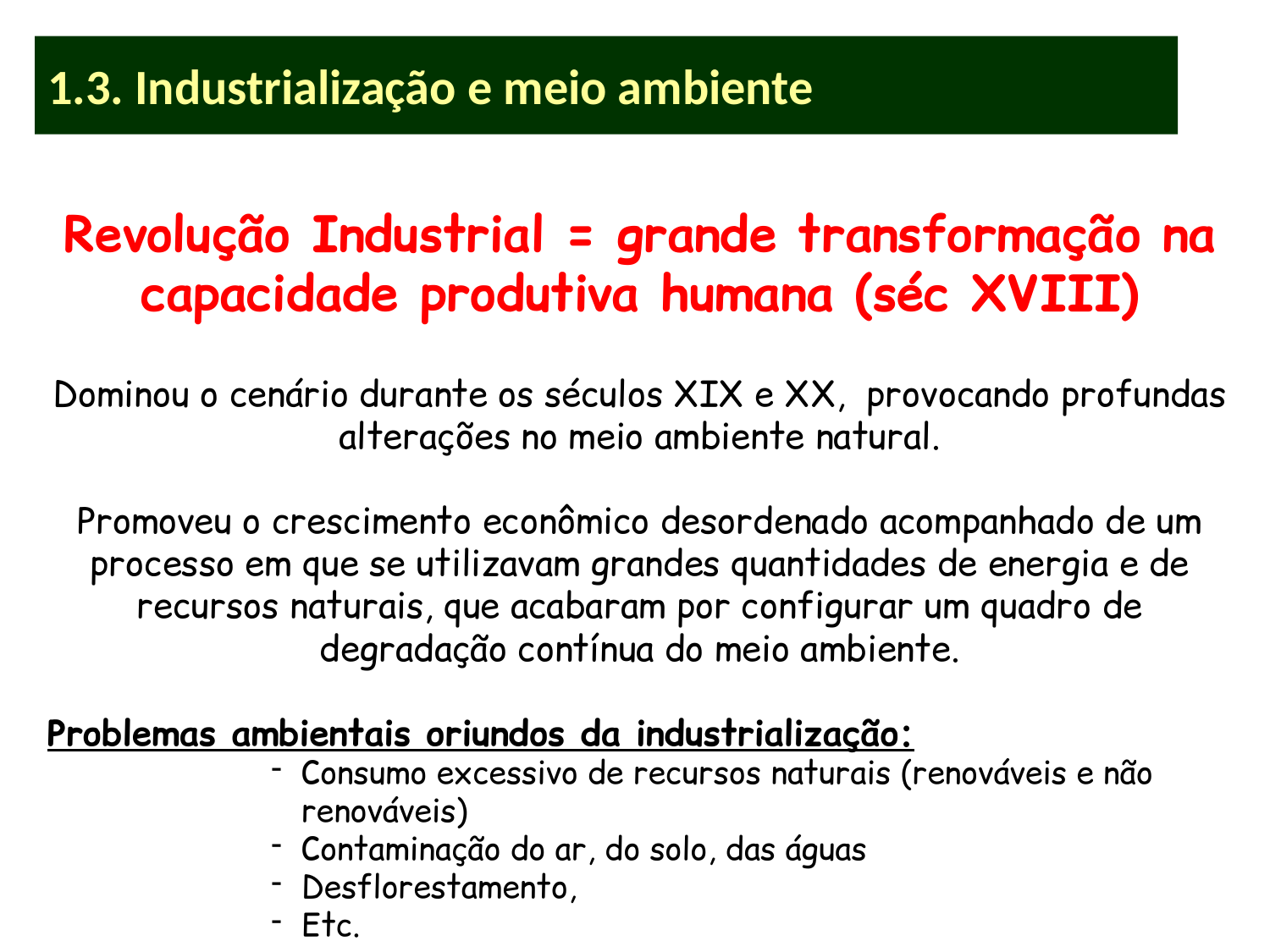

# 1.3. Industrialização e meio ambiente
Revolução Industrial = grande transformação na capacidade produtiva humana (séc XVIII)

Dominou o cenário durante os séculos XIX e XX,  provocando profundas alterações no meio ambiente natural.

Promoveu o crescimento econômico desordenado acompanhado de um processo em que se utilizavam grandes quantidades de energia e de recursos naturais, que acabaram por configurar um quadro de degradação contínua do meio ambiente.

Problemas ambientais oriundos da industrialização:
Consumo excessivo de recursos naturais (renováveis e não renováveis)
Contaminação do ar, do solo, das águas
Desflorestamento,
Etc.